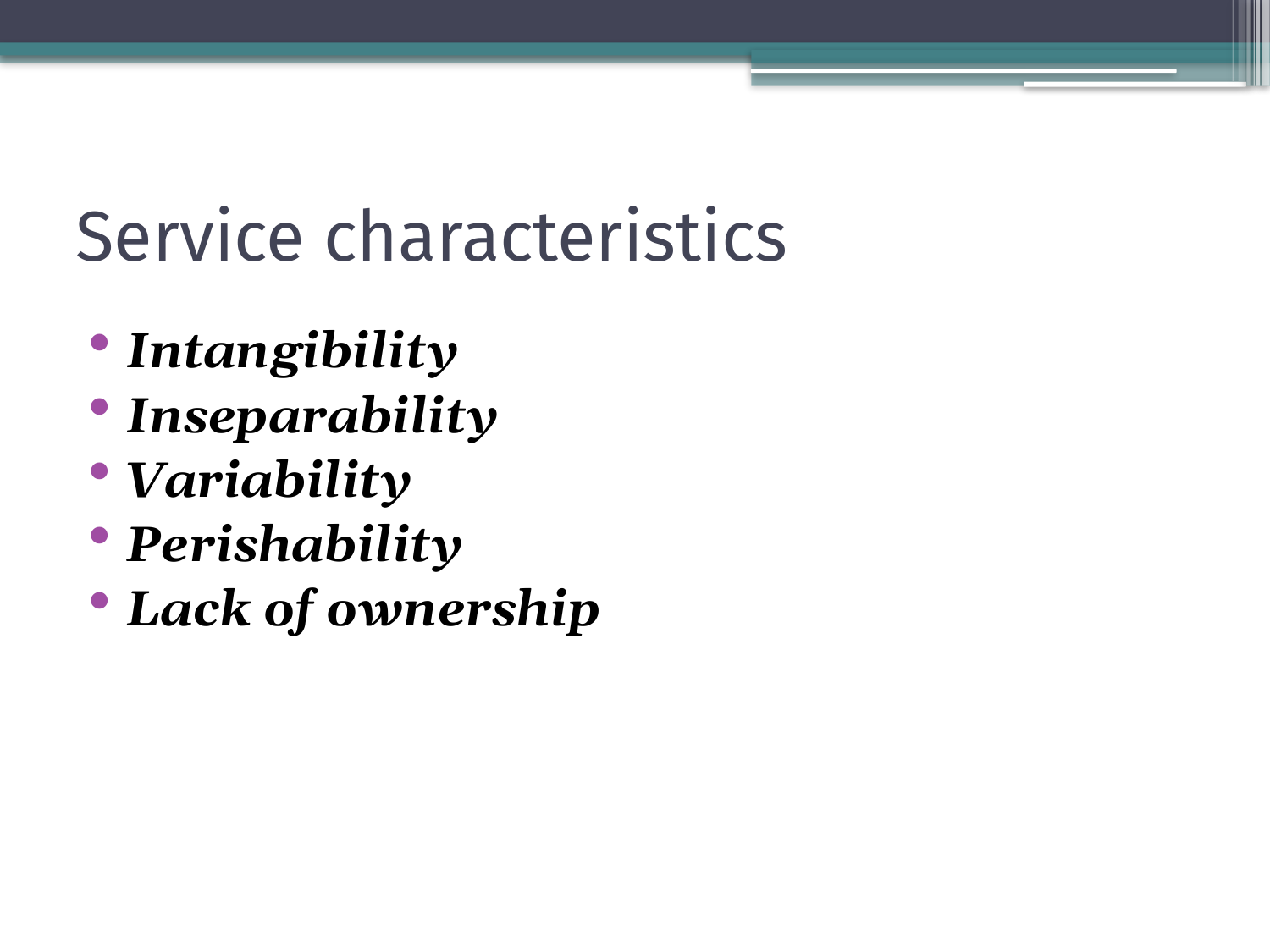

# Service characteristics
Intangibility
Inseparability
Variability
Perishability
Lack of ownership